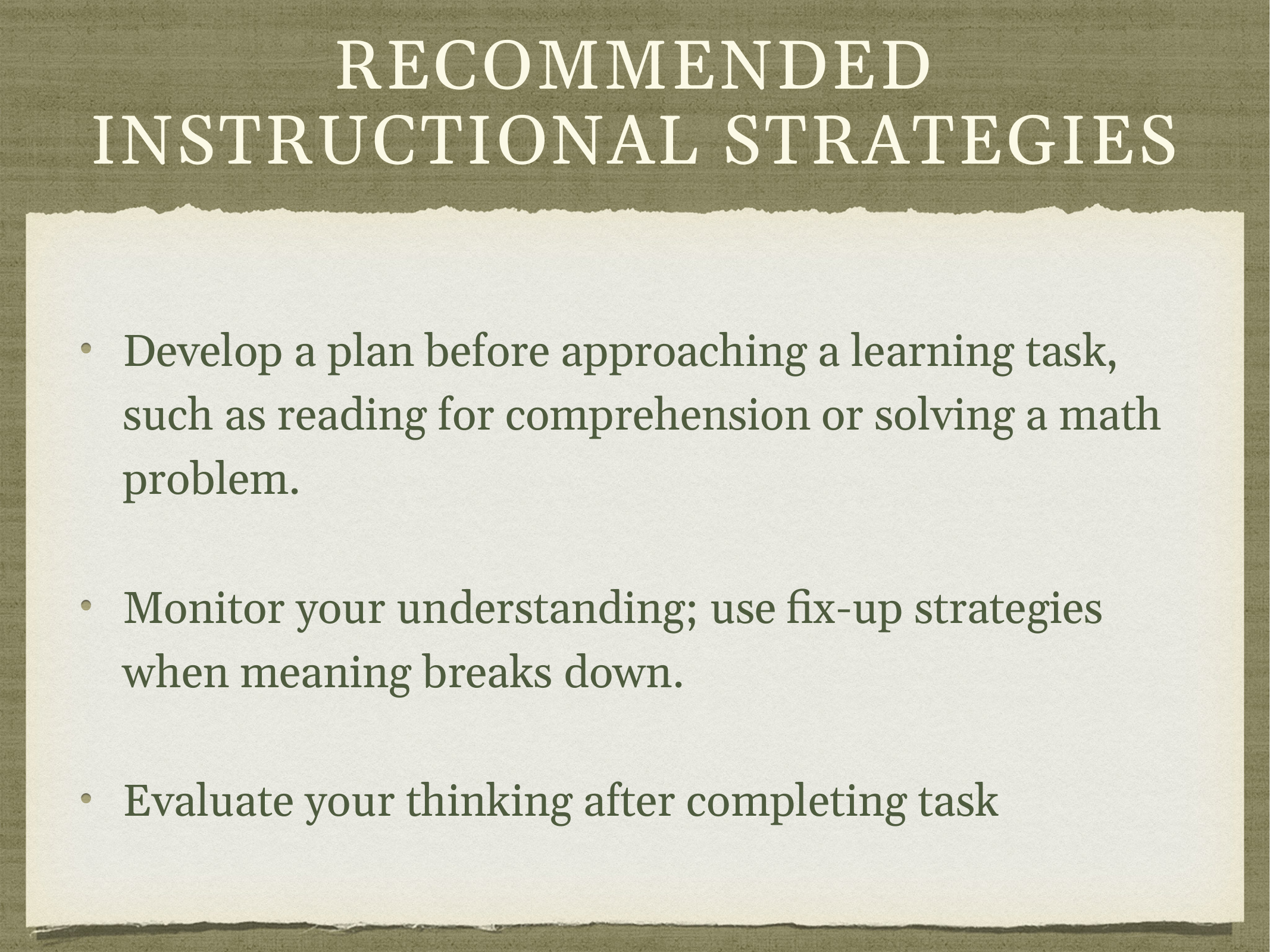

# Recommended instructional strategies
Develop a plan before approaching a learning task, such as reading for comprehension or solving a math problem.
Monitor your understanding; use fix-up strategies when meaning breaks down.
Evaluate your thinking after completing task
18